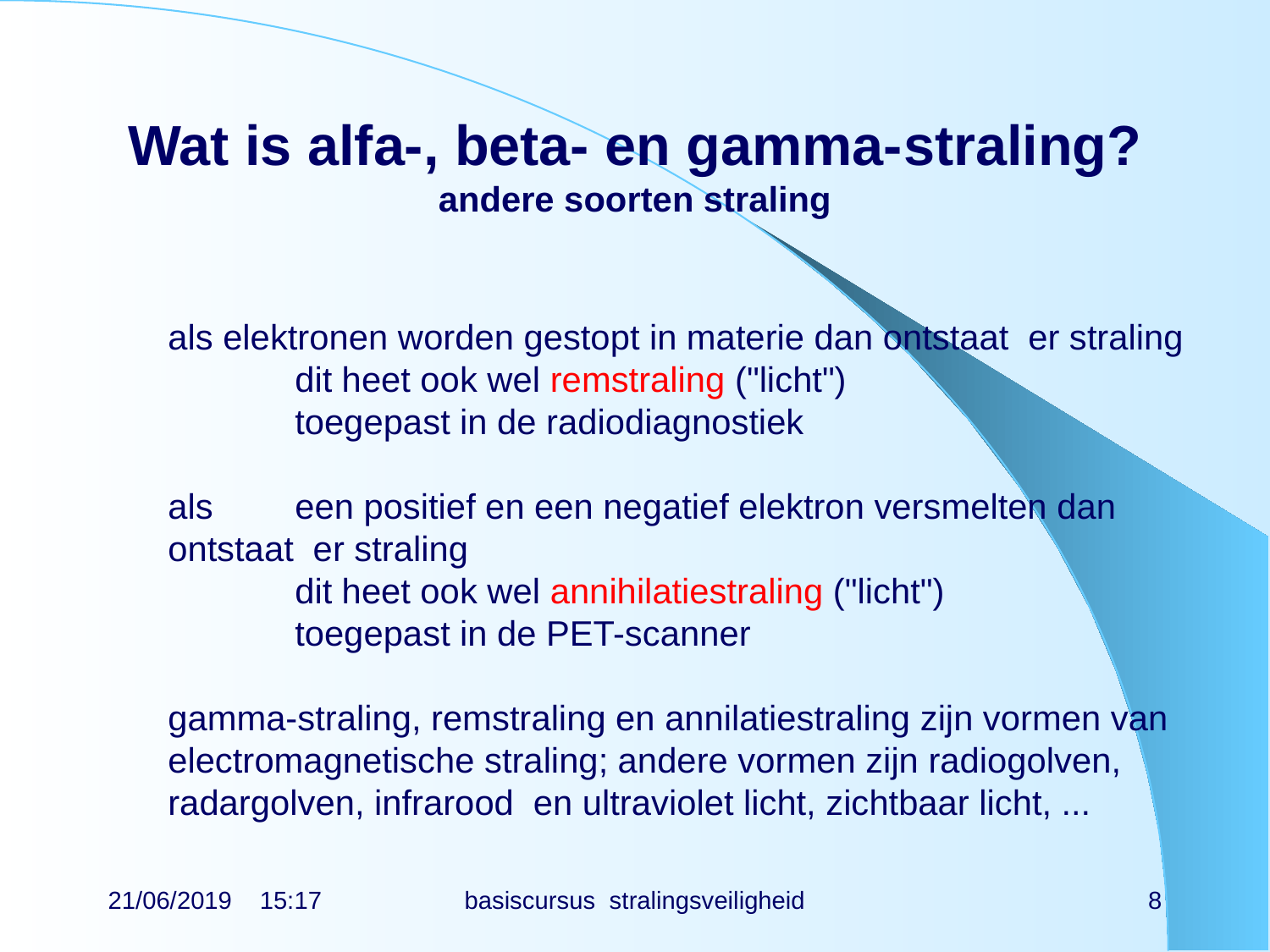

# Wat is alfa-, beta- en gamma-straling? andere soorten straling

als elektronen worden gestopt in materie dan ontstaat  er straling
	dit heet ook wel remstraling ("licht")
	toegepast in de radiodiagnostiek

als	een positief en een negatief elektron versmelten dan ontstaat  er straling
	dit heet ook wel annihilatiestraling ("licht")
	toegepast in de PET-scanner

gamma-straling, remstraling en annilatiestraling zijn vormen van electromagnetische straling; andere vormen zijn radiogolven, radargolven, infrarood  en ultraviolet licht, zichtbaar licht, ...
21/06/2019    15:17
basiscursus  stralingsveiligheid
8